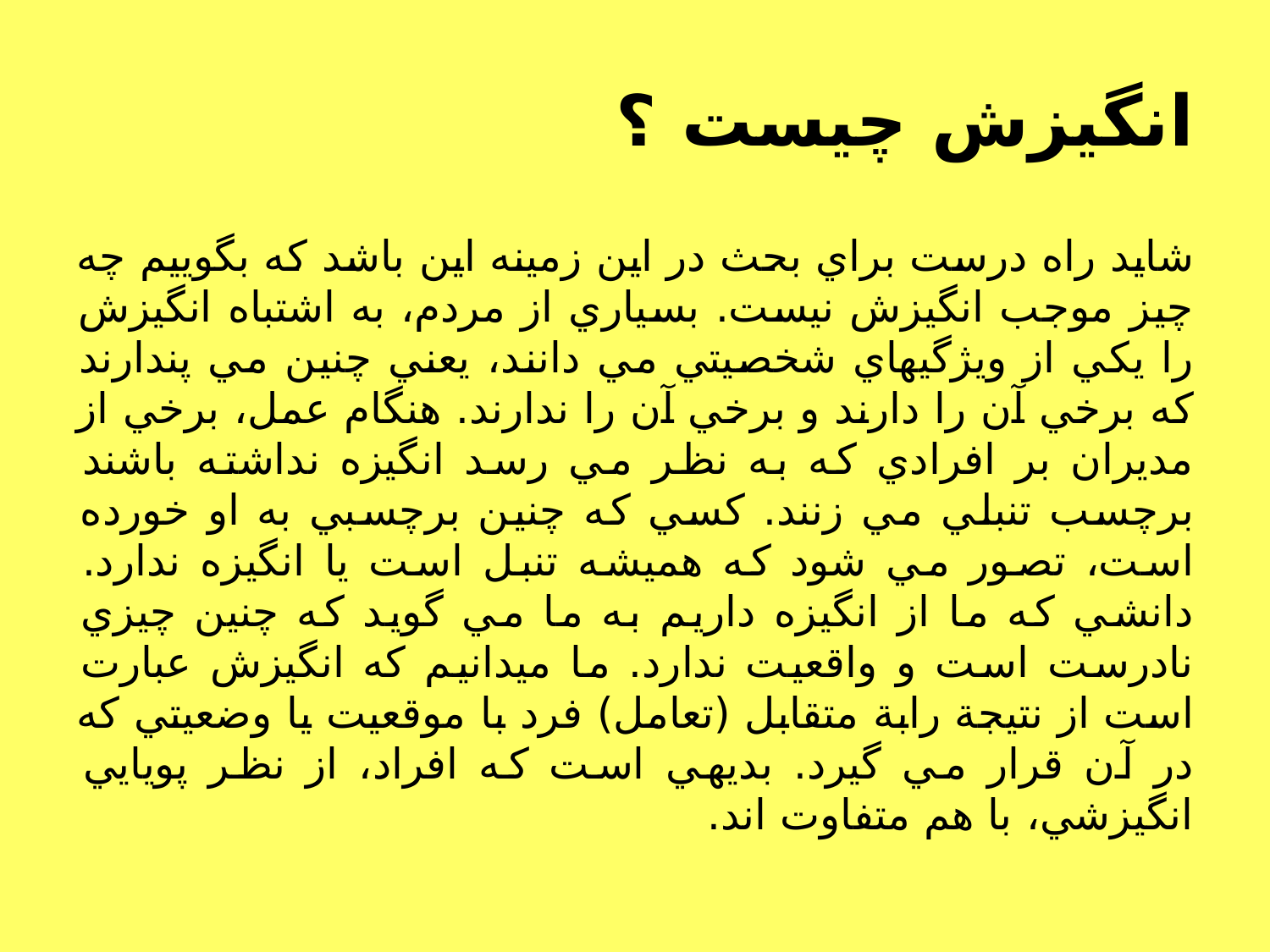

# انگيزش چيست ؟‌
شايد راه درست براي بحث در اين زمينه اين باشد كه بگوييم چه چيز موجب انگيزش نيست. بسياري از مردم، به اشتباه انگيزش را يكي از ويژگيهاي شخصيتي مي دانند، يعني چنين مي پندارند كه برخي آن را دارند و برخي آن را ندارند. هنگام عمل، برخي از مديران بر افرادي كه به نظر مي رسد انگيزه نداشته باشند برچسب تنبلي مي زنند. كسي كه چنين برچسبي به او خورده است، تصور مي شود كه هميشه تنبل است يا انگيزه ندارد. دانشي كه ما از انگيزه داريم به ما مي گويد كه چنين چيزي نادرست است و واقعيت ندارد. ما ميدانيم كه انگيزش عبارت است از نتيجة رابة متقابل (تعامل) فرد با موقعيت يا وضعيتي كه در آن قرار مي گيرد. بديهي است كه افراد، از نظر پويايي انگيزشي، با هم متفاوت اند.